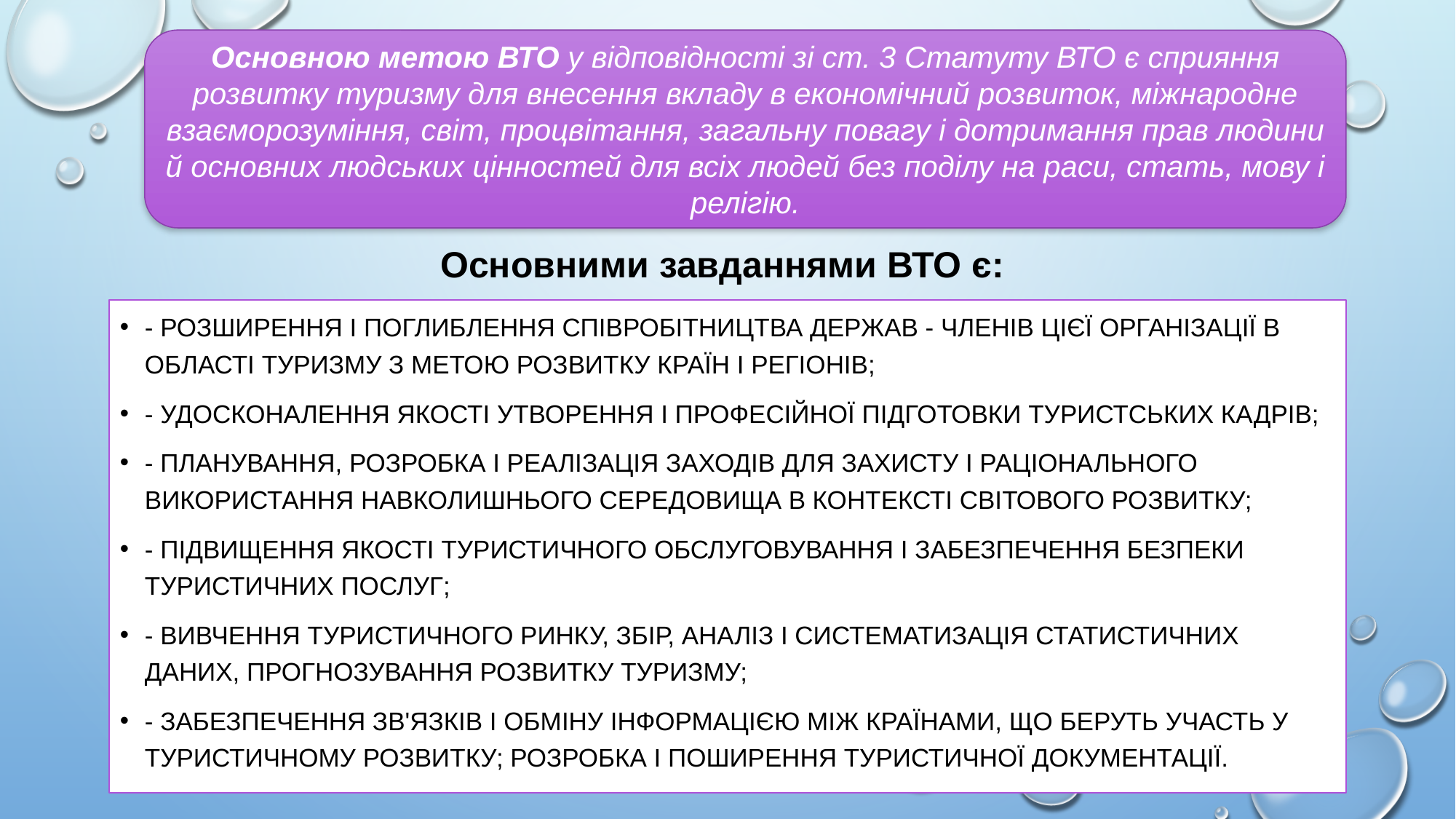

Основною метою ВТО у відповідності зі ст. 3 Статуту ВТО є сприяння розвитку туризму для внесення вкладу в економічний розвиток, міжнародне взаєморозуміння, світ, процвітання, загальну повагу і дотримання прав людини й основних людських цінностей для всіх людей без поділу на раси, стать, мову і релігію.
Основними завданнями ВТО є:
- розширення і поглиблення співробітництва держав - членів цієї організації в області туризму з метою розвитку країн і регіонів;
- удосконалення якості утворення і професійної підготовки туристських кадрів;
- планування, розробка і реалізація заходів для захисту і раціонального використання навколишнього середовища в контексті світового розвитку;
- підвищення якості туристичного обслуговування і забезпечення безпеки туристичних послуг;
- вивчення туристичного ринку, збір, аналіз і систематизація статистичних даних, прогнозування розвитку туризму;
- забезпечення зв'язків і обміну інформацією між країнами, що беруть участь у туристичному розвитку; розробка і поширення туристичної документації.